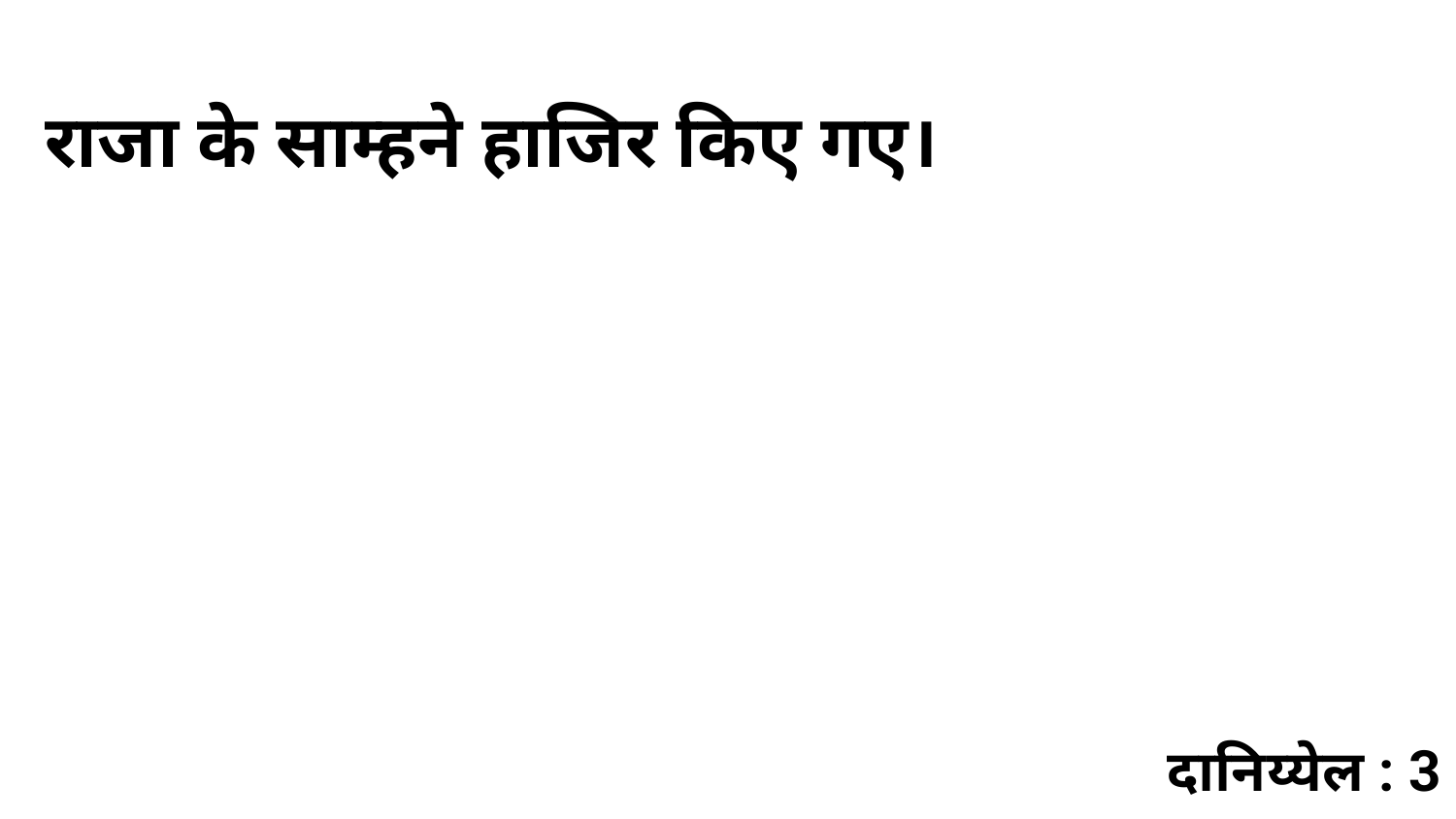

राजा के साम्हने हाजिर किए गए।
दानिय्येल : 3